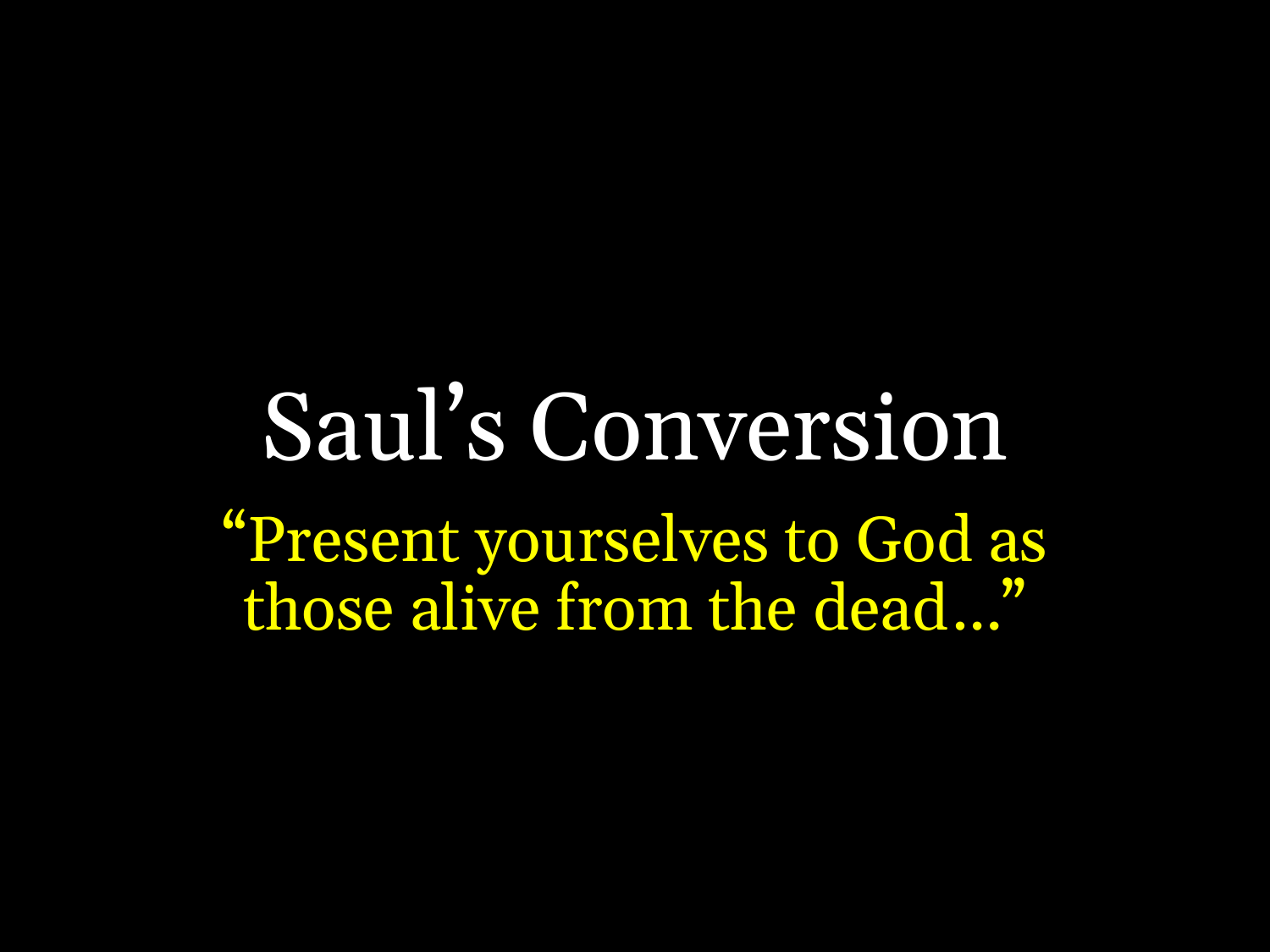

# Saul’s Conversion
“Present yourselves to God as those alive from the dead…”